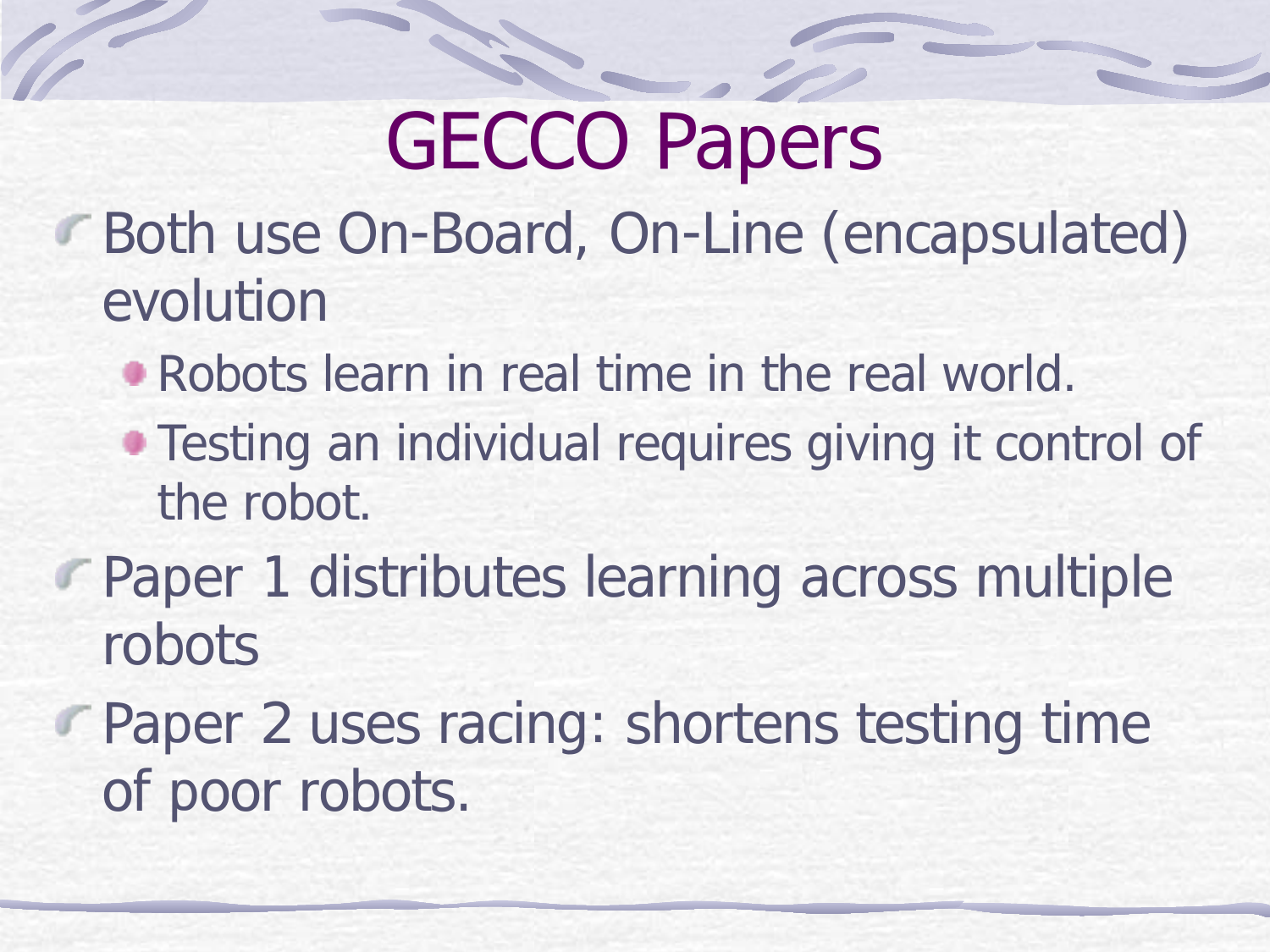

# GECCO Papers
Both use On-Board, On-Line (encapsulated) evolution
Robots learn in real time in the real world.
Testing an individual requires giving it control of the robot.
Paper 1 distributes learning across multiple robots
Paper 2 uses racing: shortens testing time of poor robots.